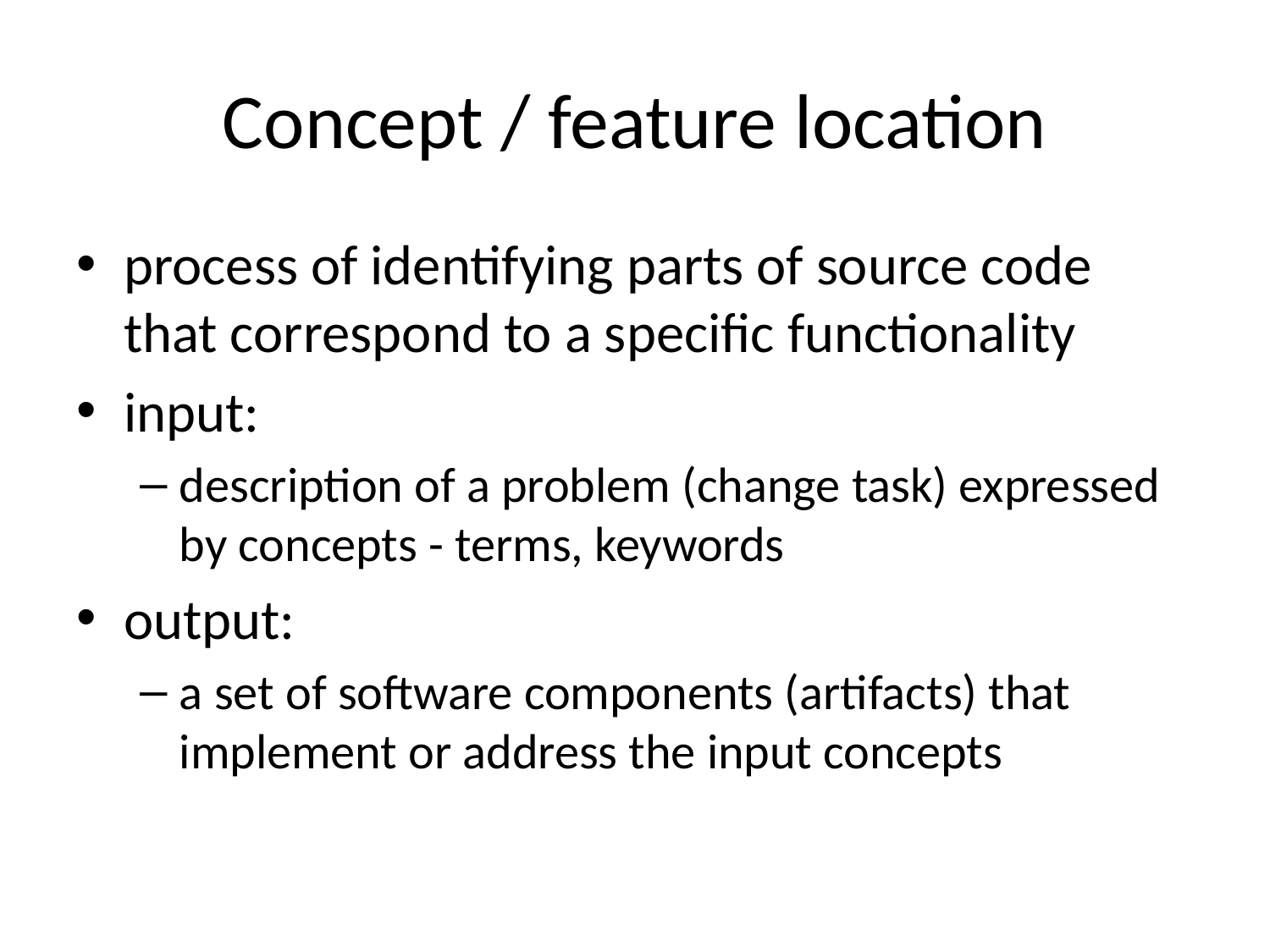

# Concept / feature location
process of identifying parts of source code that correspond to a specific functionality
input:
description of a problem (change task) expressed by concepts - terms, keywords
output:
a set of software components (artifacts) that implement or address the input concepts